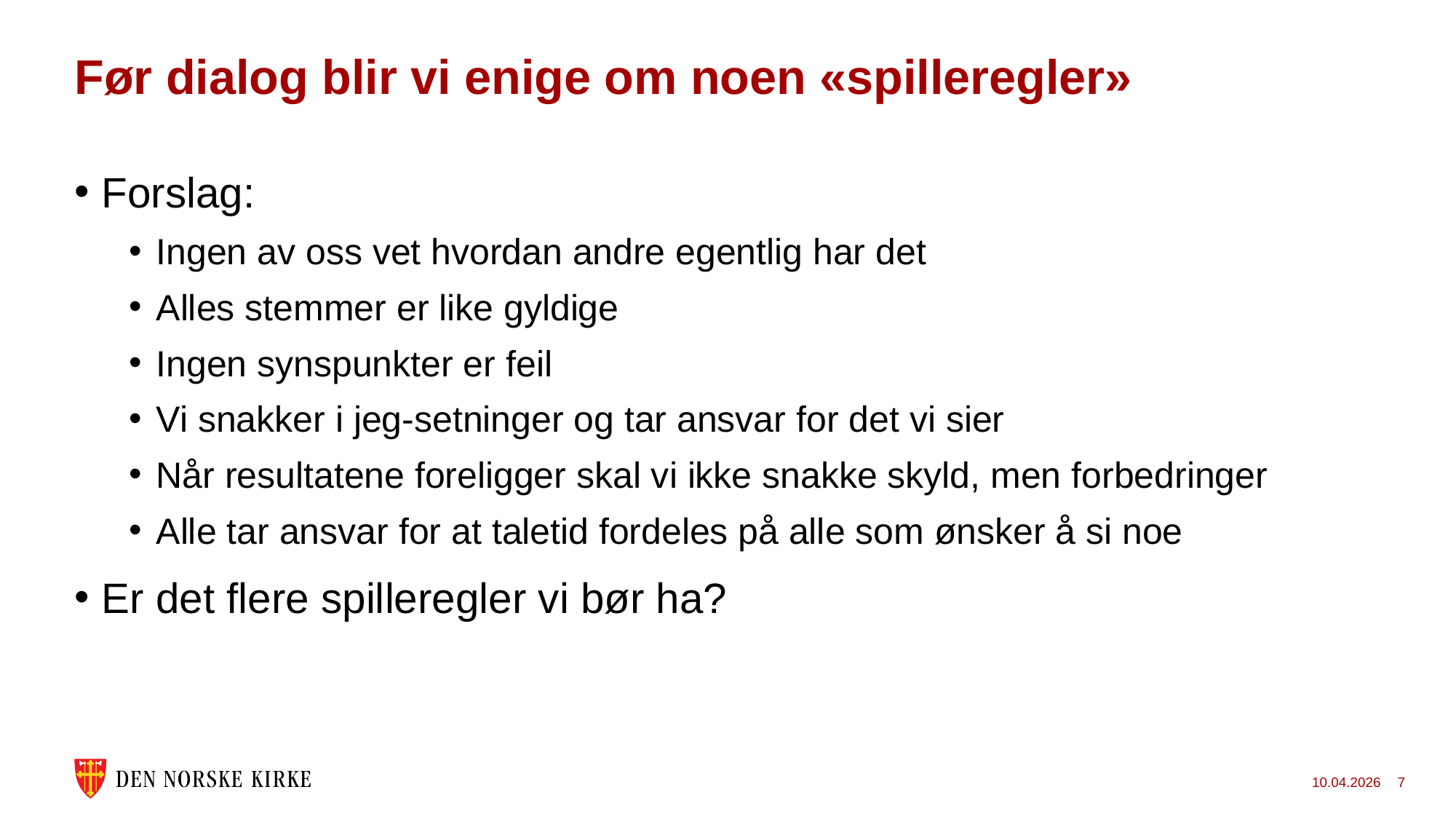

# Før dialog blir vi enige om noen «spilleregler»
Forslag:
Ingen av oss vet hvordan andre egentlig har det
Alles stemmer er like gyldige
Ingen synspunkter er feil
Vi snakker i jeg-setninger og tar ansvar for det vi sier
Når resultatene foreligger skal vi ikke snakke skyld, men forbedringer
Alle tar ansvar for at taletid fordeles på alle som ønsker å si noe
Er det flere spilleregler vi bør ha?
10.04.2026
7